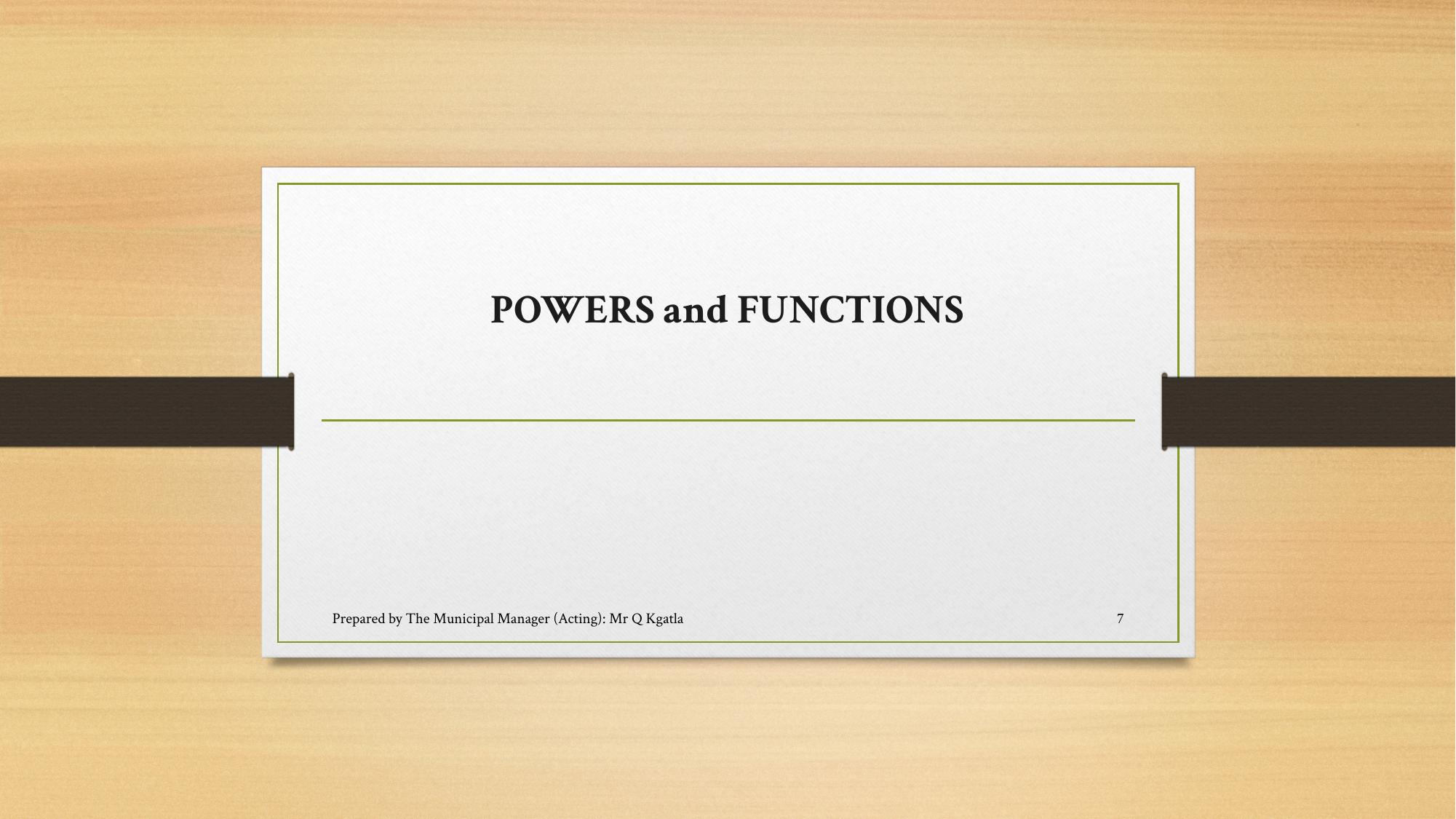

# POWERS and FUNCTIONS
Prepared by The Municipal Manager (Acting): Mr Q Kgatla
7